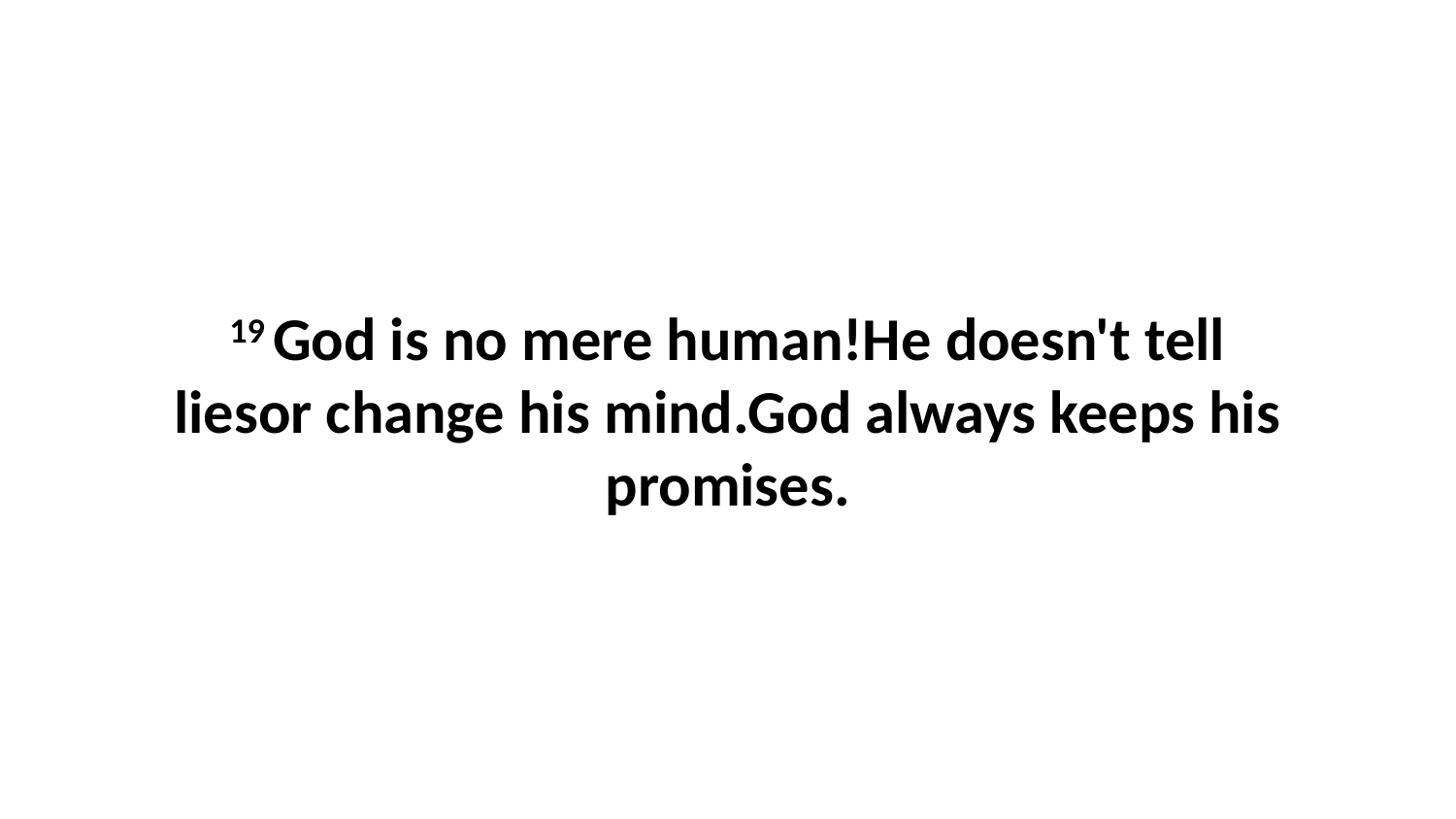

19 God is no mere human!He doesn't tell liesor change his mind.God always keeps his promises.